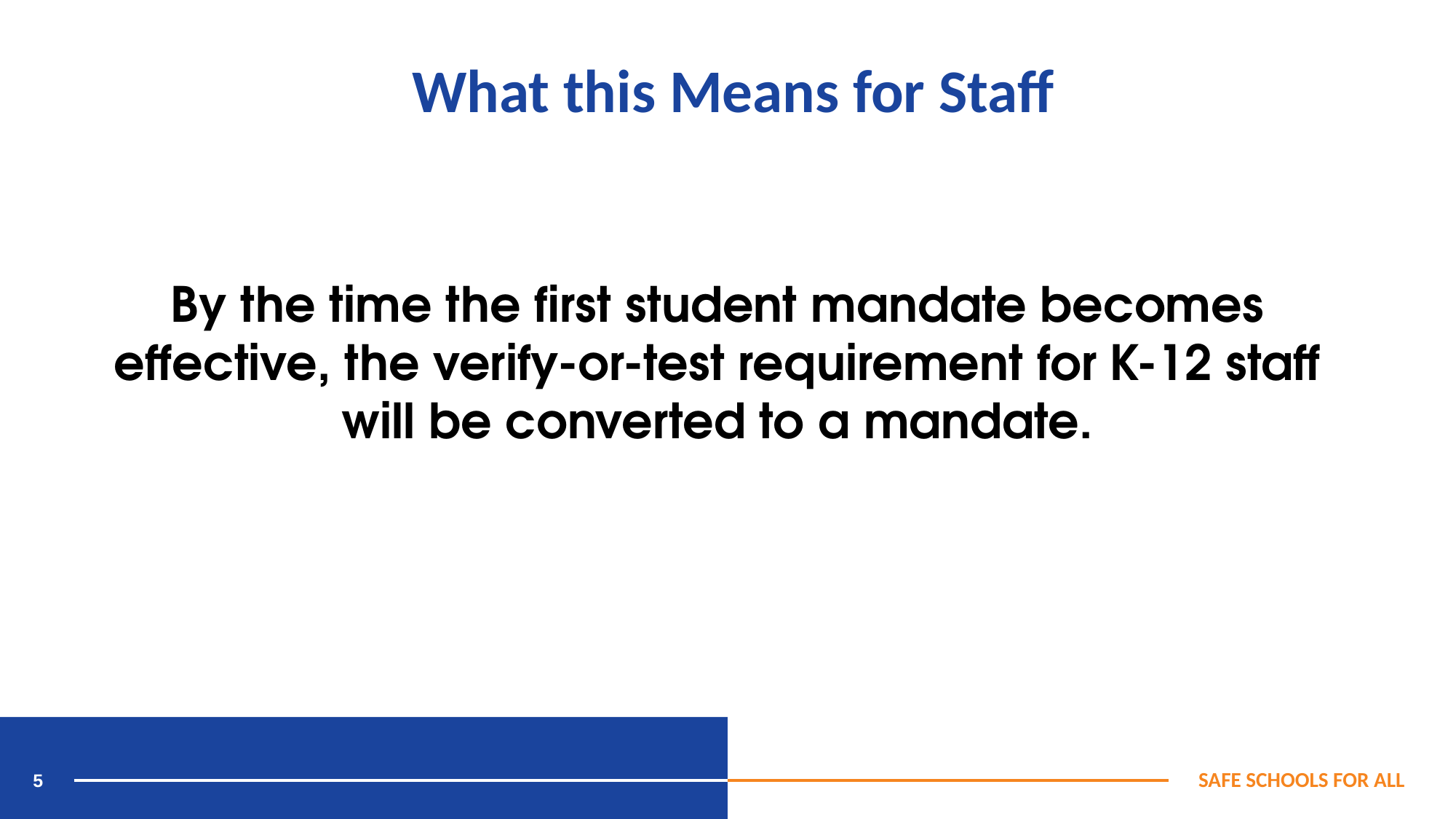

What this Means for Staff
By the time the first student mandate becomes effective, the verify-or-test requirement for K-12 staff will be converted to a mandate.

5
SAFE SCHOOLS FOR ALL